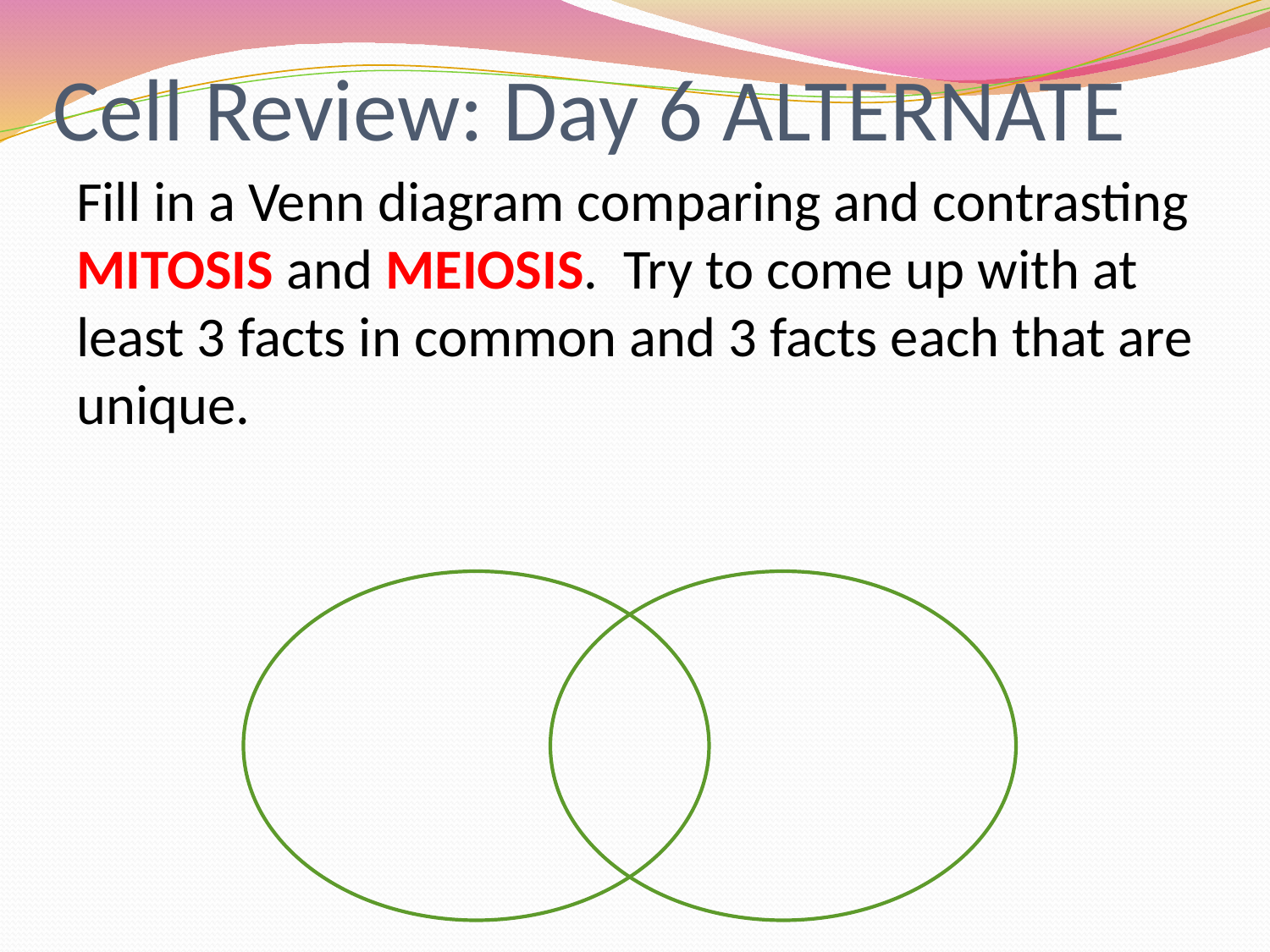

# Cell Review: Day 6 ALTERNATE
Fill in a Venn diagram comparing and contrasting MITOSIS and MEIOSIS.  Try to come up with at least 3 facts in common and 3 facts each that are unique.